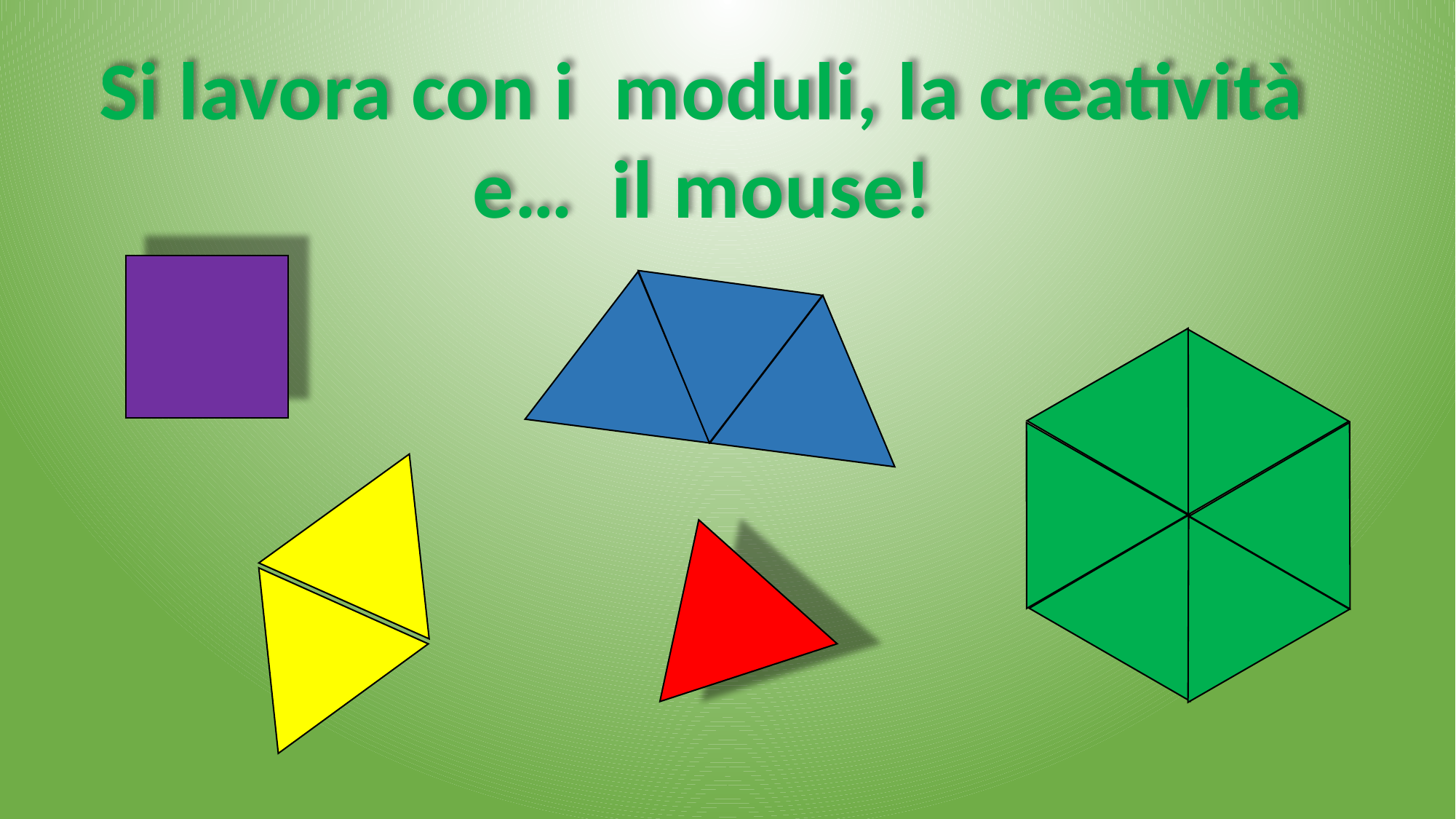

Si lavora con i  moduli, la creatività e…  il mouse!